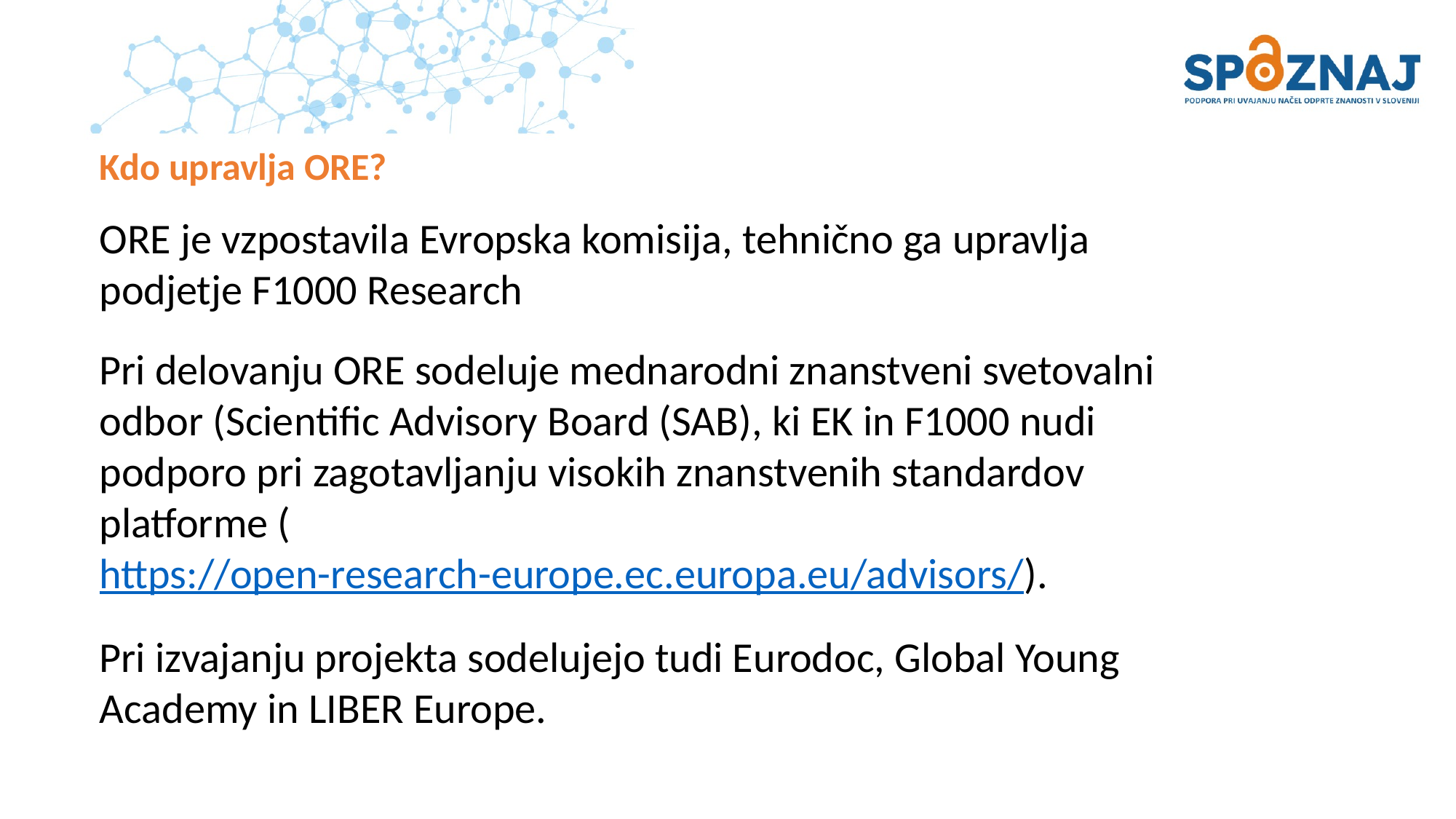

# Kdo upravlja ORE?
ORE je vzpostavila Evropska komisija, tehnično ga upravlja podjetje F1000 Research

Pri delovanju ORE sodeluje mednarodni znanstveni svetovalni odbor (Scientific Advisory Board (SAB), ki EK in F1000 nudi podporo pri zagotavljanju visokih znanstvenih standardov platforme (https://open-research-europe.ec.europa.eu/advisors/).

Pri izvajanju projekta sodelujejo tudi Eurodoc, Global Young Academy in LIBER Europe.